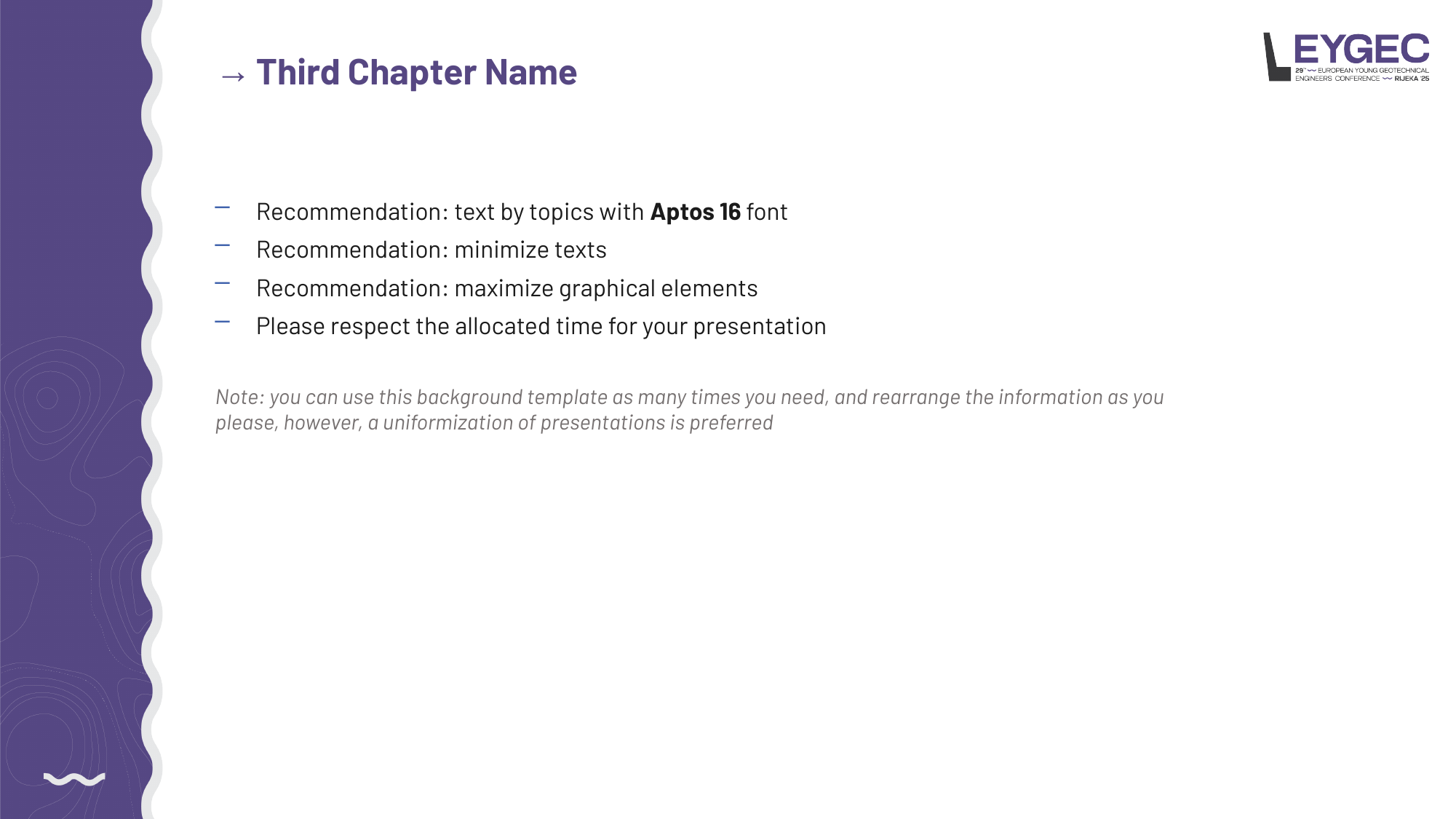

Third Chapter Name
Recommendation: text by topics with Aptos 16 font
Recommendation: minimize texts
Recommendation: maximize graphical elements
Please respect the allocated time for your presentation

Note: you can use this background template as many times you need, and rearrange the information as you please, however, a uniformization of presentations is preferred